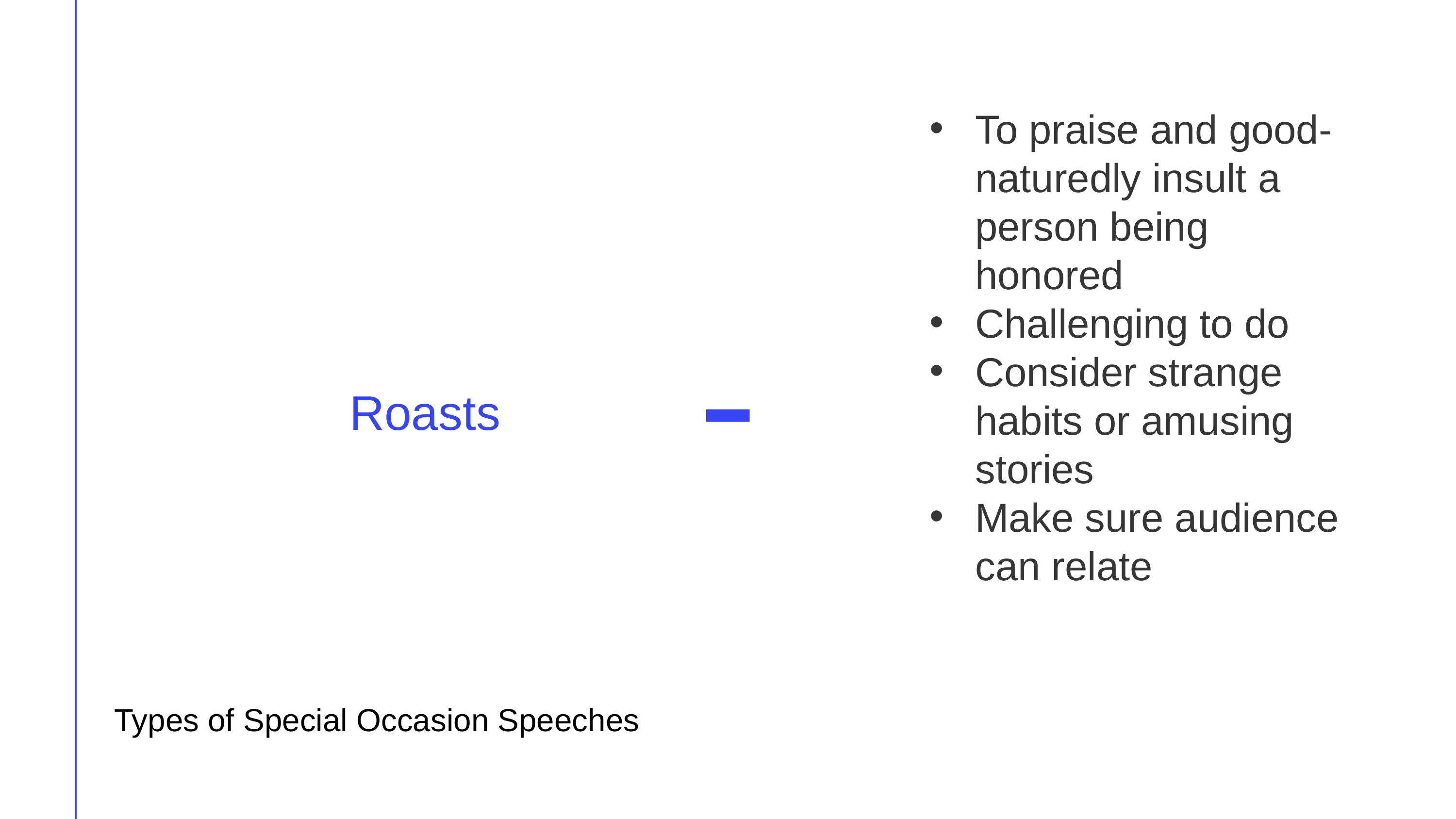

To praise and good-naturedly insult a person being honored
Challenging to do
Consider strange habits or amusing stories
Make sure audience can relate
Roasts

Types of Special Occasion Speeches